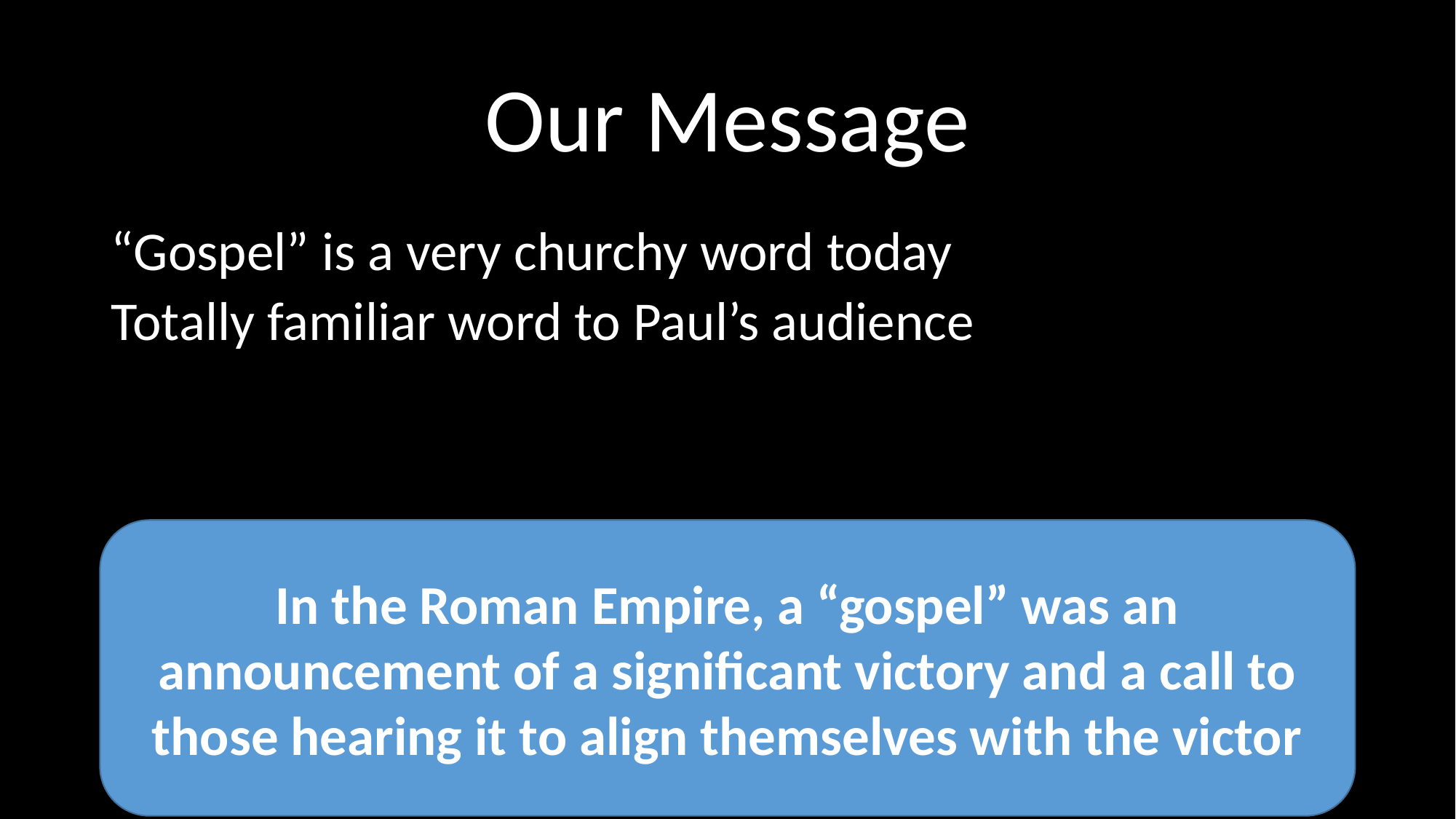

# Our Message
“Gospel” is a very churchy word today
Totally familiar word to Paul’s audience

In the Roman Empire, a “gospel” was an announcement of a significant victory and a call to those hearing it to align themselves with the victor